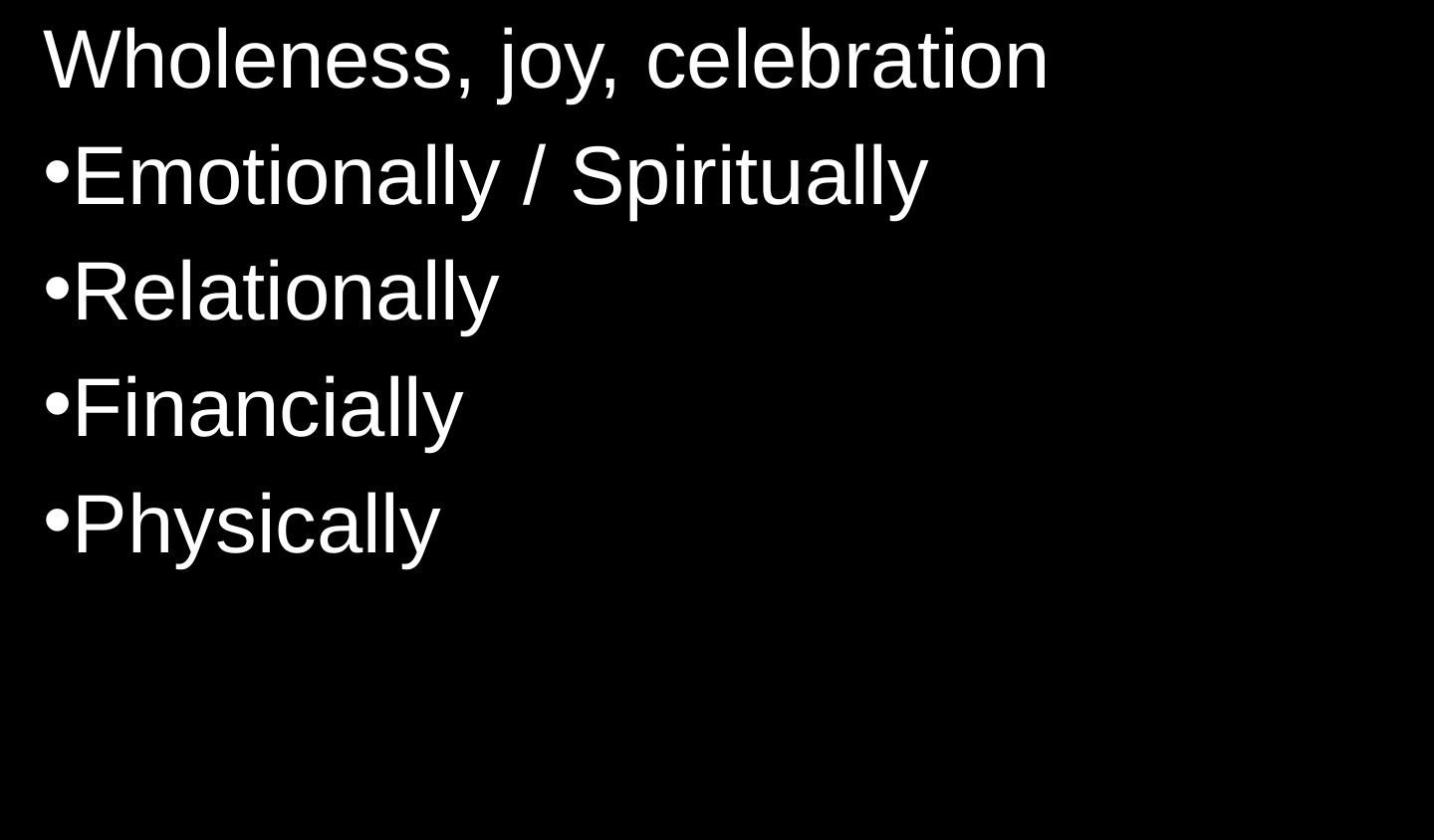

Wholeness, joy, celebration
Emotionally / Spiritually
Relationally
Financially
Physically